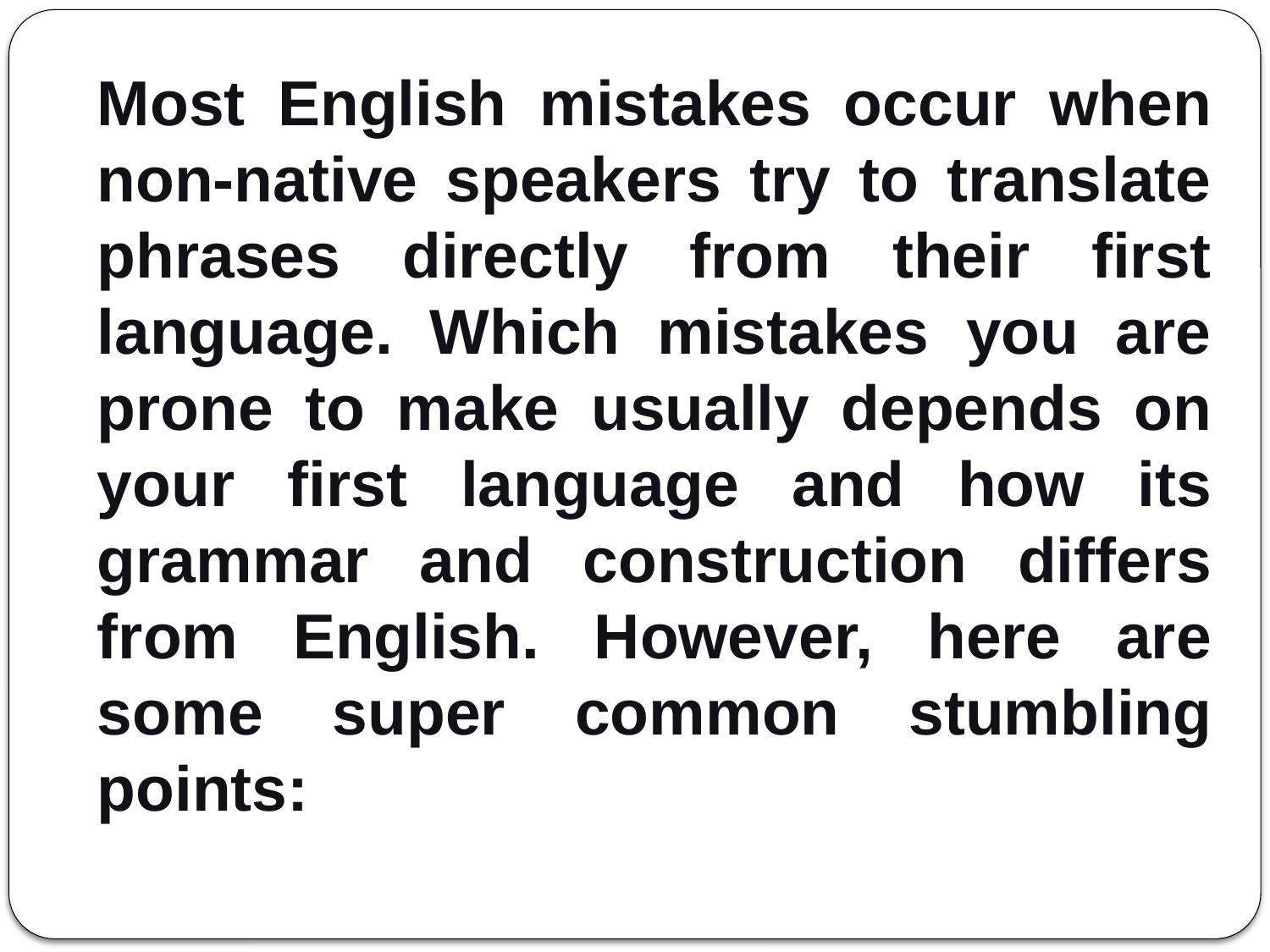

Most English mistakes occur when non-native speakers try to translate phrases directly from their first language. Which mistakes you are prone to make usually depends on your first language and how its grammar and construction differs from English. However, here are some super common stumbling points: